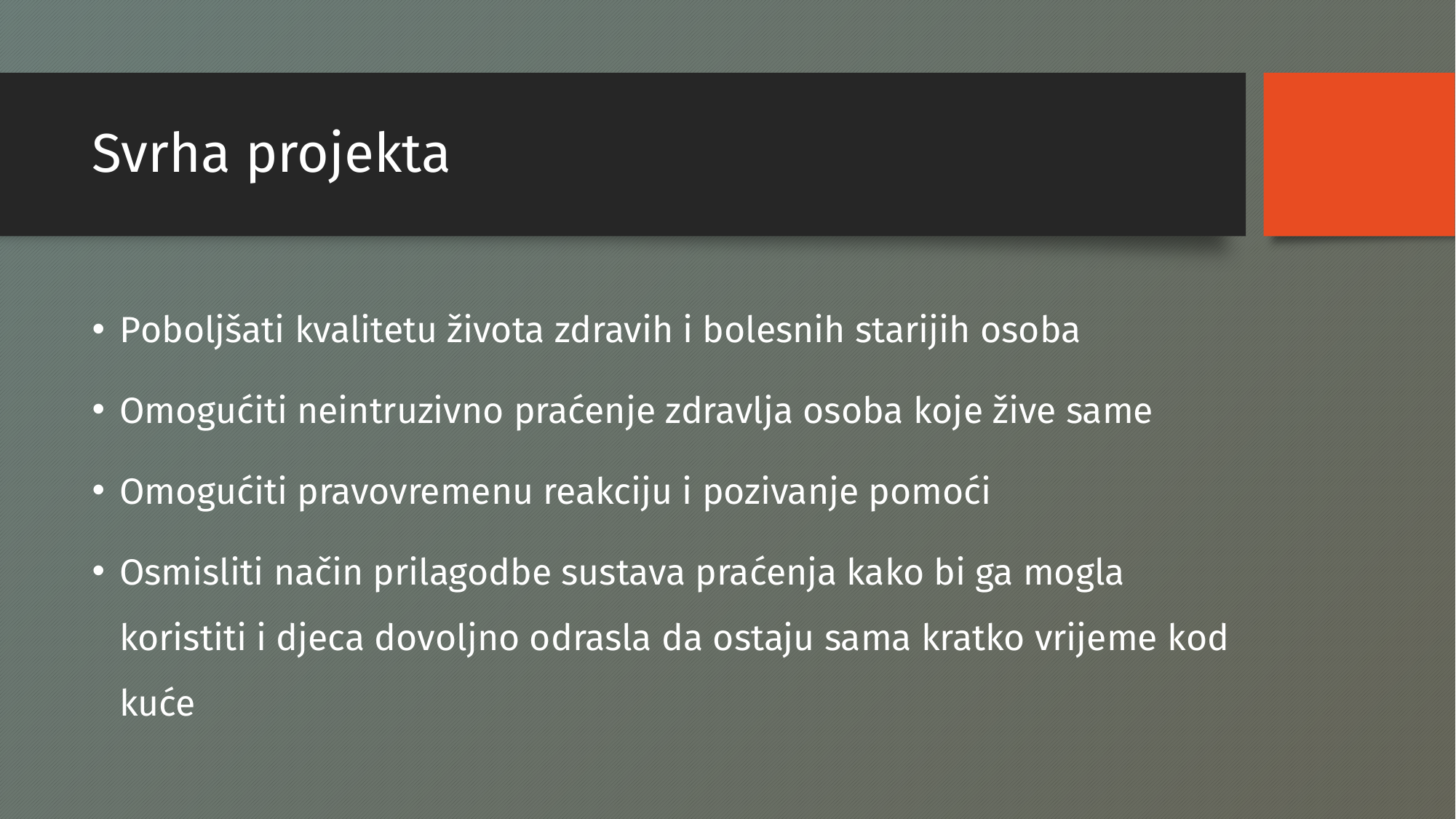

# Svrha projekta
Poboljšati kvalitetu života zdravih i bolesnih starijih osoba
Omogućiti neintruzivno praćenje zdravlja osoba koje žive same
Omogućiti pravovremenu reakciju i pozivanje pomoći
Osmisliti način prilagodbe sustava praćenja kako bi ga mogla koristiti i djeca dovoljno odrasla da ostaju sama kratko vrijeme kod kuće